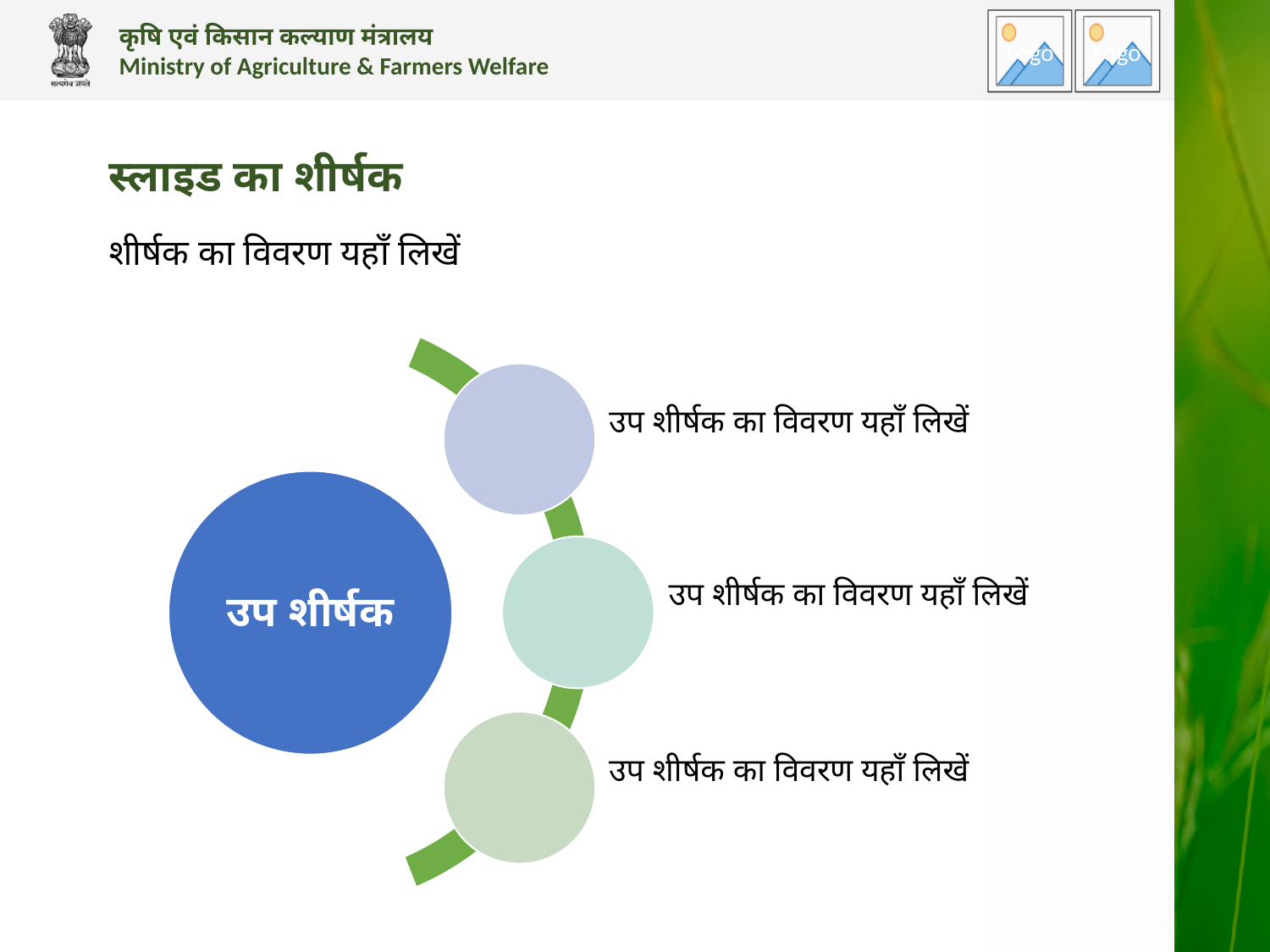

स्लाइड का शीर्षक
शीर्षक का विवरण यहाँ लिखें
उप शीर्षक
उप शीर्षक का विवरण यहाँ लिखें
उप शीर्षक का विवरण यहाँ लिखें
उप शीर्षक का विवरण यहाँ लिखें